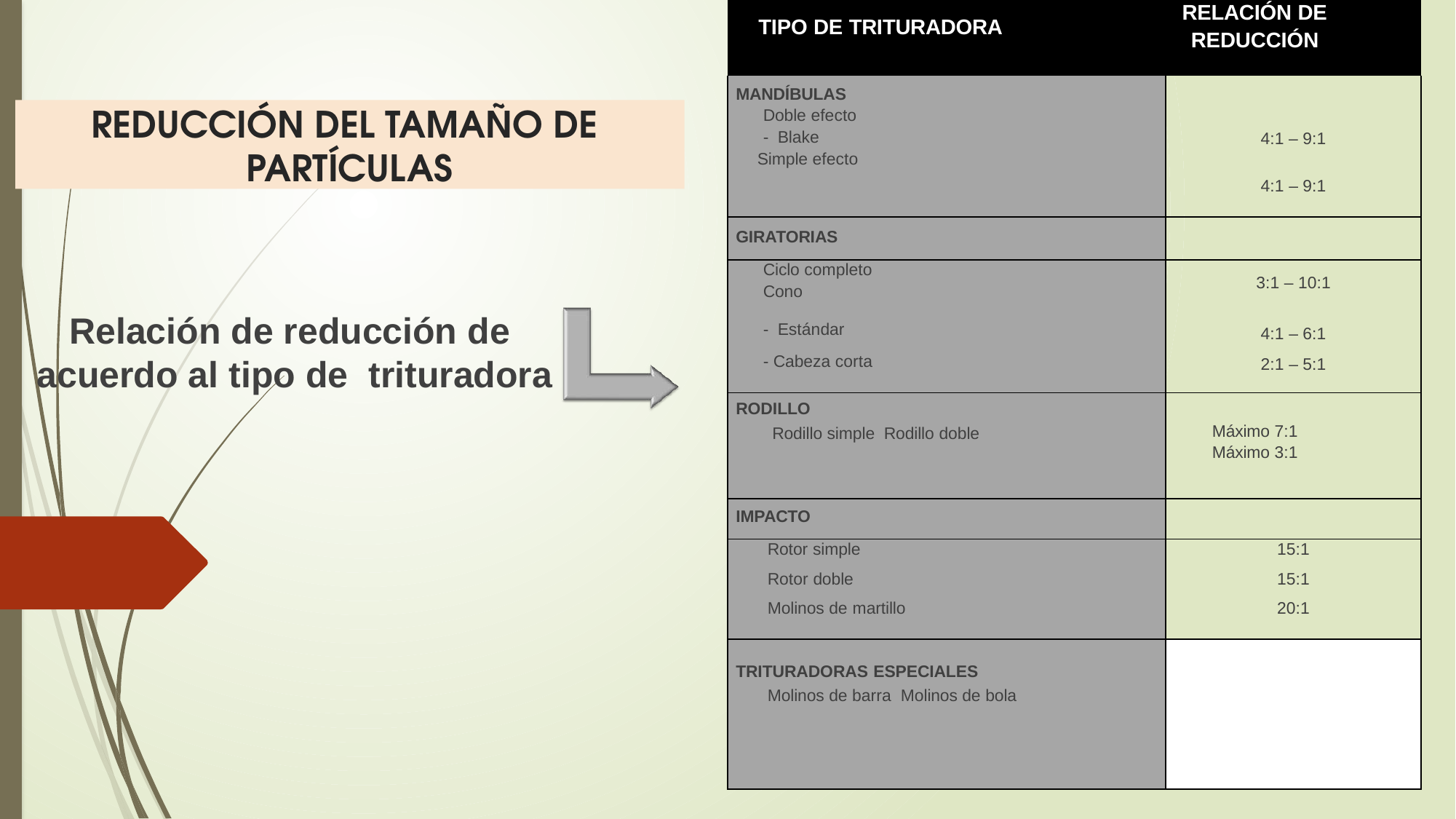

| TIPO DE TRITURADORA | RELACIÓN DE REDUCCIÓN |
| --- | --- |
| MANDÍBULAS Doble efecto - Blake Simple efecto | 4:1 – 9:1 |
|  | 4:1 – 9:1 |
| GIRATORIAS |  |
| Ciclo completo Cono | 3:1 – 10:1 |
| - Estándar | 4:1 – 6:1 |
| - Cabeza corta | 2:1 – 5:1 |
| RODILLO Rodillo simple Rodillo doble | Máximo 7:1 Máximo 3:1 |
| IMPACTO |  |
| Rotor simple | 15:1 |
| Rotor doble | 15:1 |
| Molinos de martillo | 20:1 |
| TRITURADORAS ESPECIALES Molinos de barra Molinos de bola |  |
REDUCCIÓN DEL TAMAÑO DE  PARTÍCULAS
Relación de reducción de  acuerdo al tipo de  trituradora